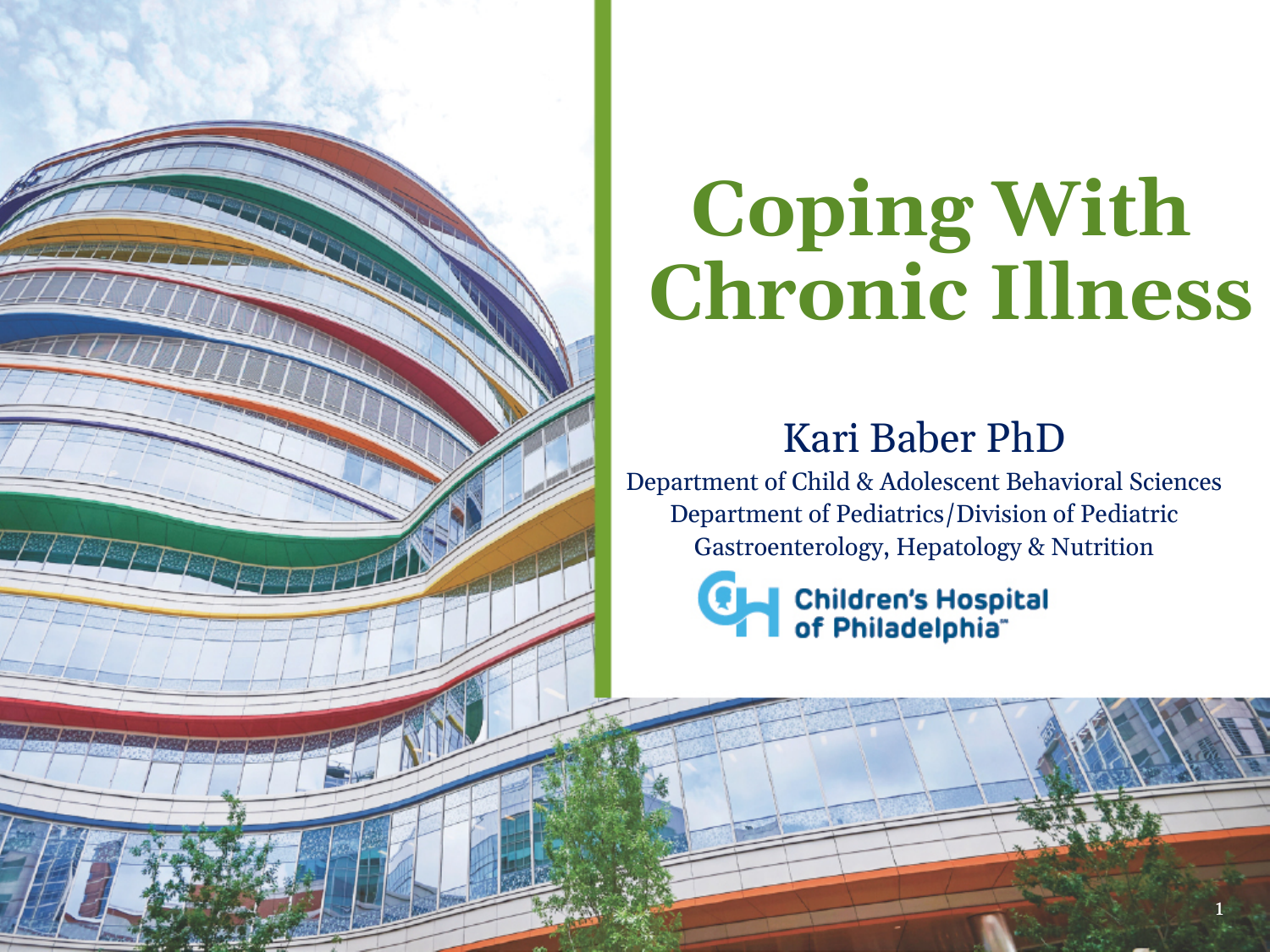

# Coping With Chronic Illness
Kari Baber PhD

Department of Child & Adolescent Behavioral Sciences
Department of Pediatrics/Division of Pediatric Gastroenterology, Hepatology & Nutrition
1